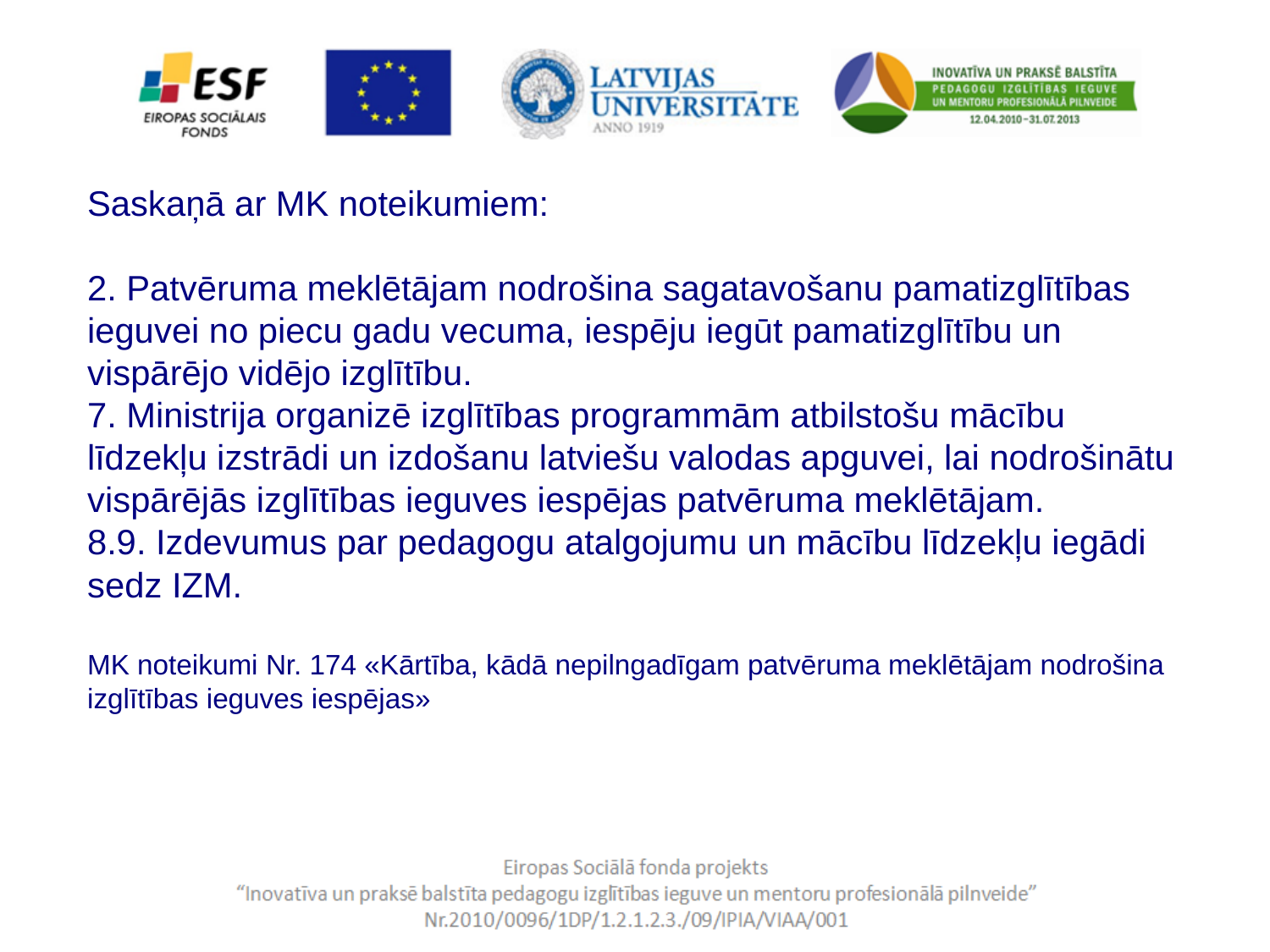

Saskaņā ar MK noteikumiem:

2. Patvēruma meklētājam nodrošina sagatavošanu pamatizglītības ieguvei no piecu gadu vecuma, iespēju iegūt pamatizglītību un vispārējo vidējo izglītību.
7. Ministrija organizē izglītības programmām atbilstošu mācību līdzekļu izstrādi un izdošanu latviešu valodas apguvei, lai nodrošinātu vispārējās izglītības ieguves iespējas patvēruma meklētājam.
8.9. Izdevumus par pedagogu atalgojumu un mācību līdzekļu iegādi sedz IZM.

MK noteikumi Nr. 174 «Kārtība, kādā nepilngadīgam patvēruma meklētājam nodrošina izglītības ieguves iespējas»